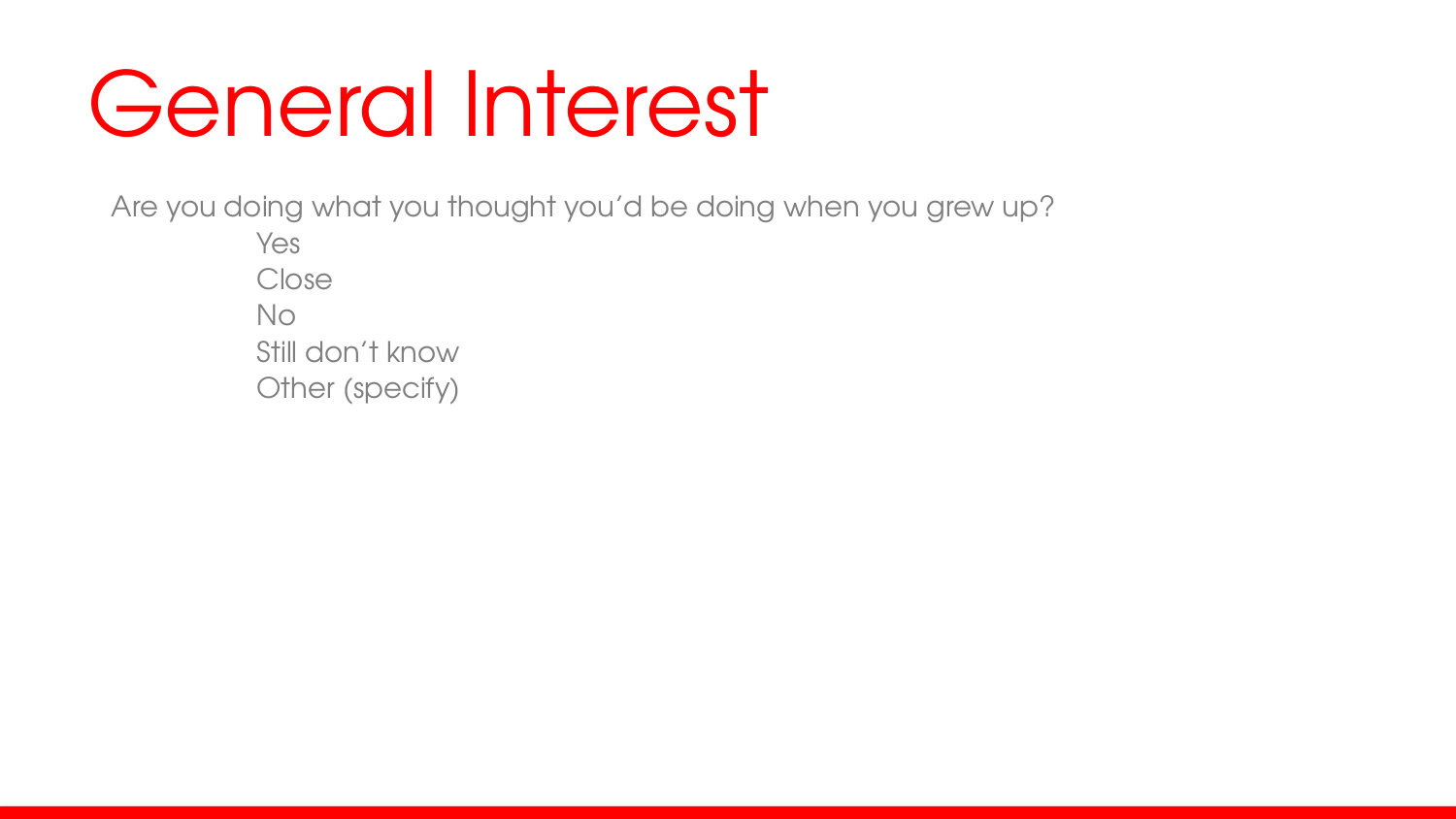

# General Interest

Are you doing what you thought you’d be doing when you grew up?
	Yes
	Close
	No
	Still don’t know
	Other (specify)